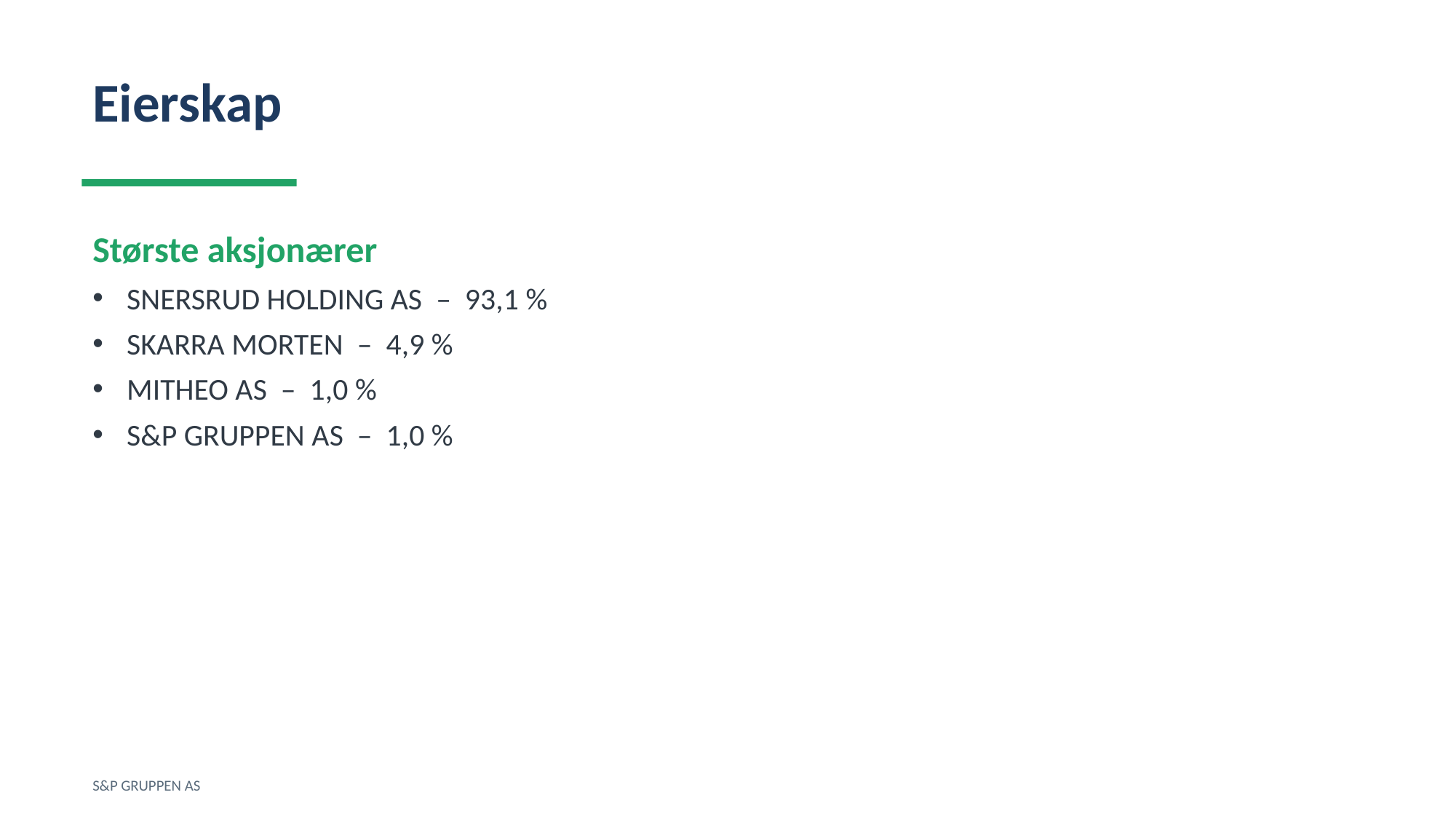

Eierskap

Største aksjonærer
SNERSRUD HOLDING AS  –  93,1 %
SKARRA MORTEN  –  4,9 %
MITHEO AS  –  1,0 %
S&P GRUPPEN AS  –  1,0 %
S&P GRUPPEN AS